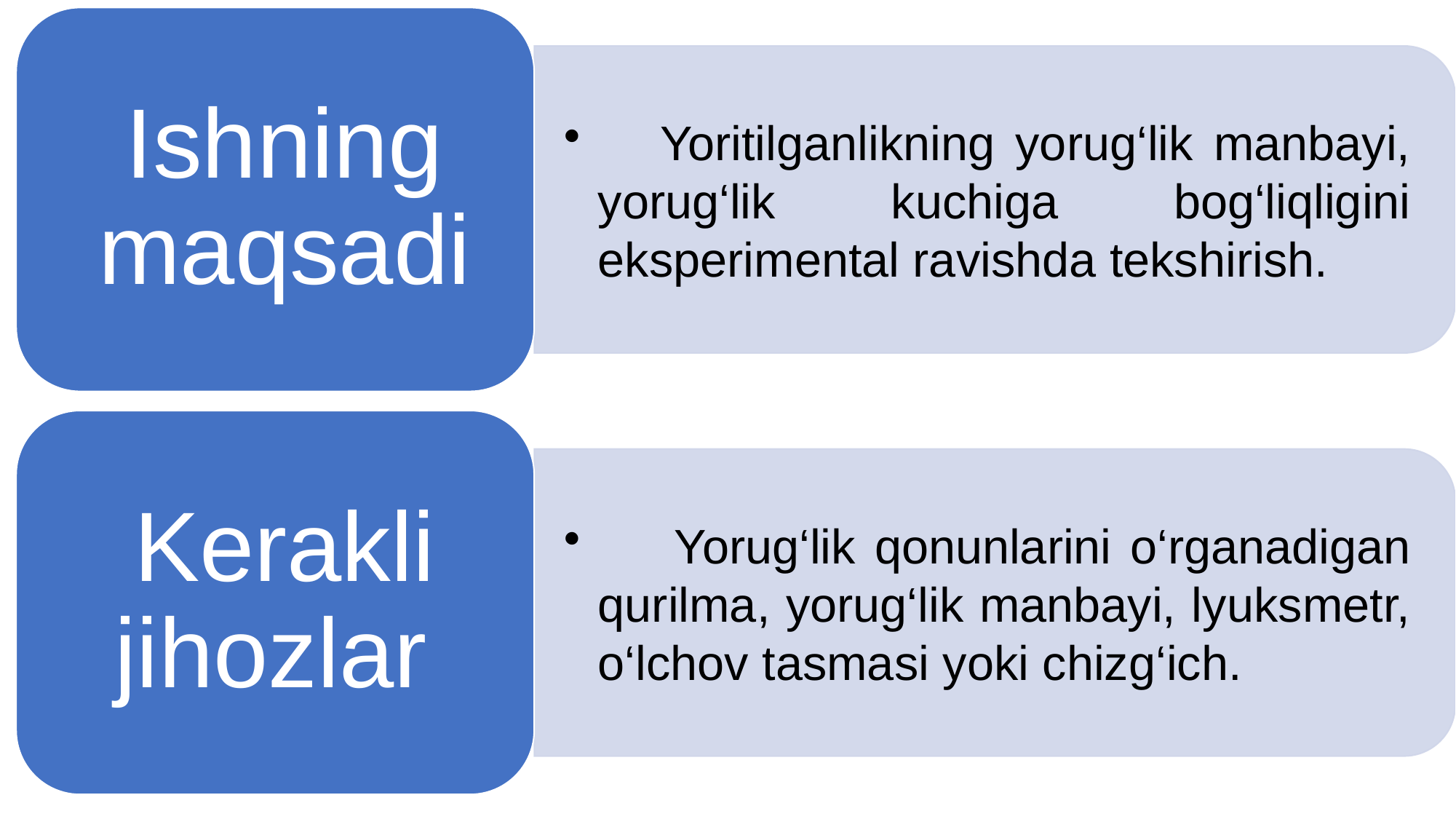

Yoritilganlikning yorug‘lik manbayi, yorug‘lik kuchiga bog‘liqligini eksperimental ravishda tekshirish.
Ishning maqsadi
    Yorug‘lik qonunlarini o‘rganadigan qurilma, yorug‘lik manbayi, lyuksmetr, o‘lchov tasmasi yoki chizg‘ich.
Kerakli jihozlar